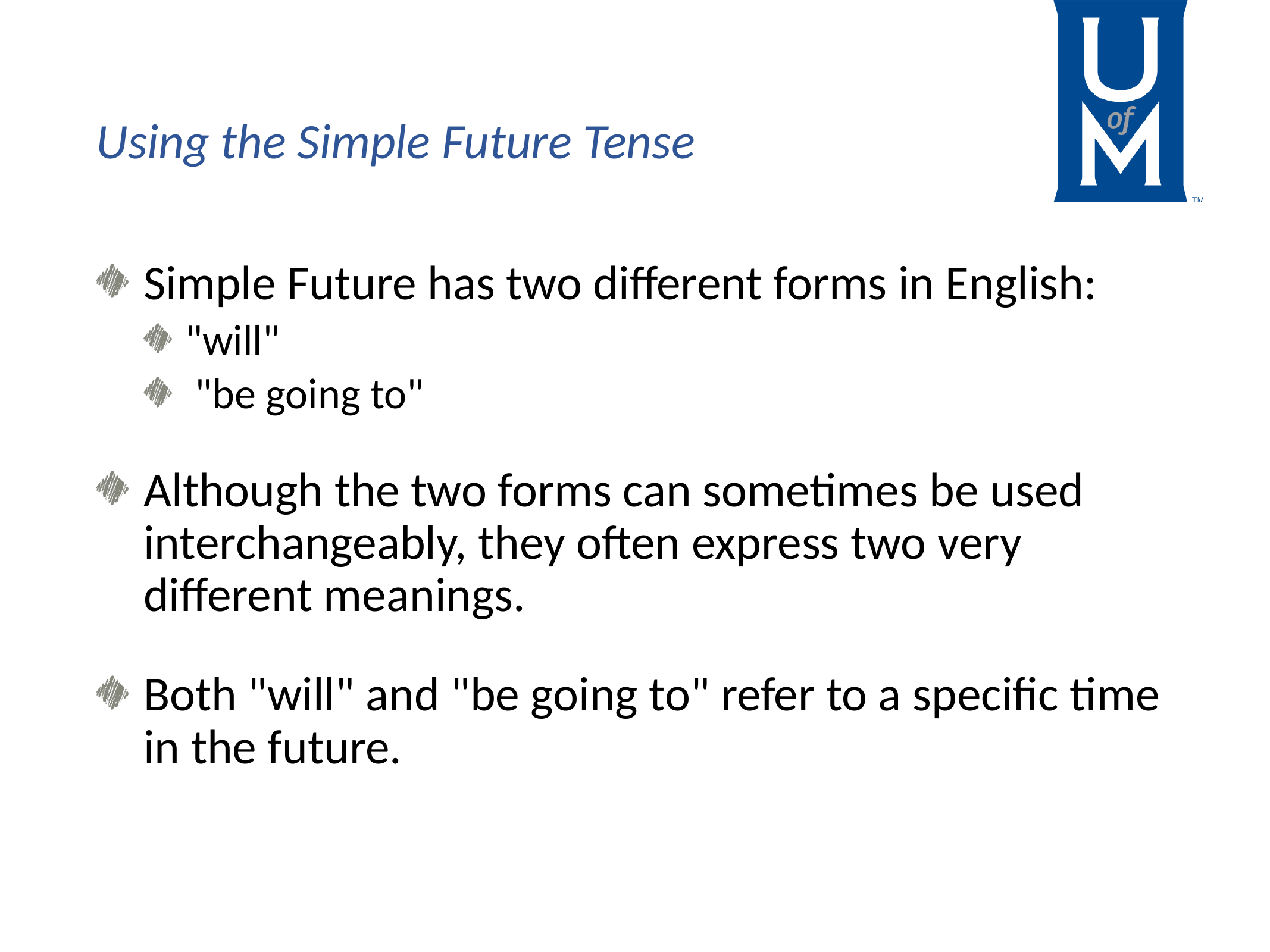

# Using the Simple Future Tense
Simple Future has two different forms in English:
"will"
 "be going to"
Although the two forms can sometimes be used interchangeably, they often express two very different meanings.
Both "will" and "be going to" refer to a specific time in the future.